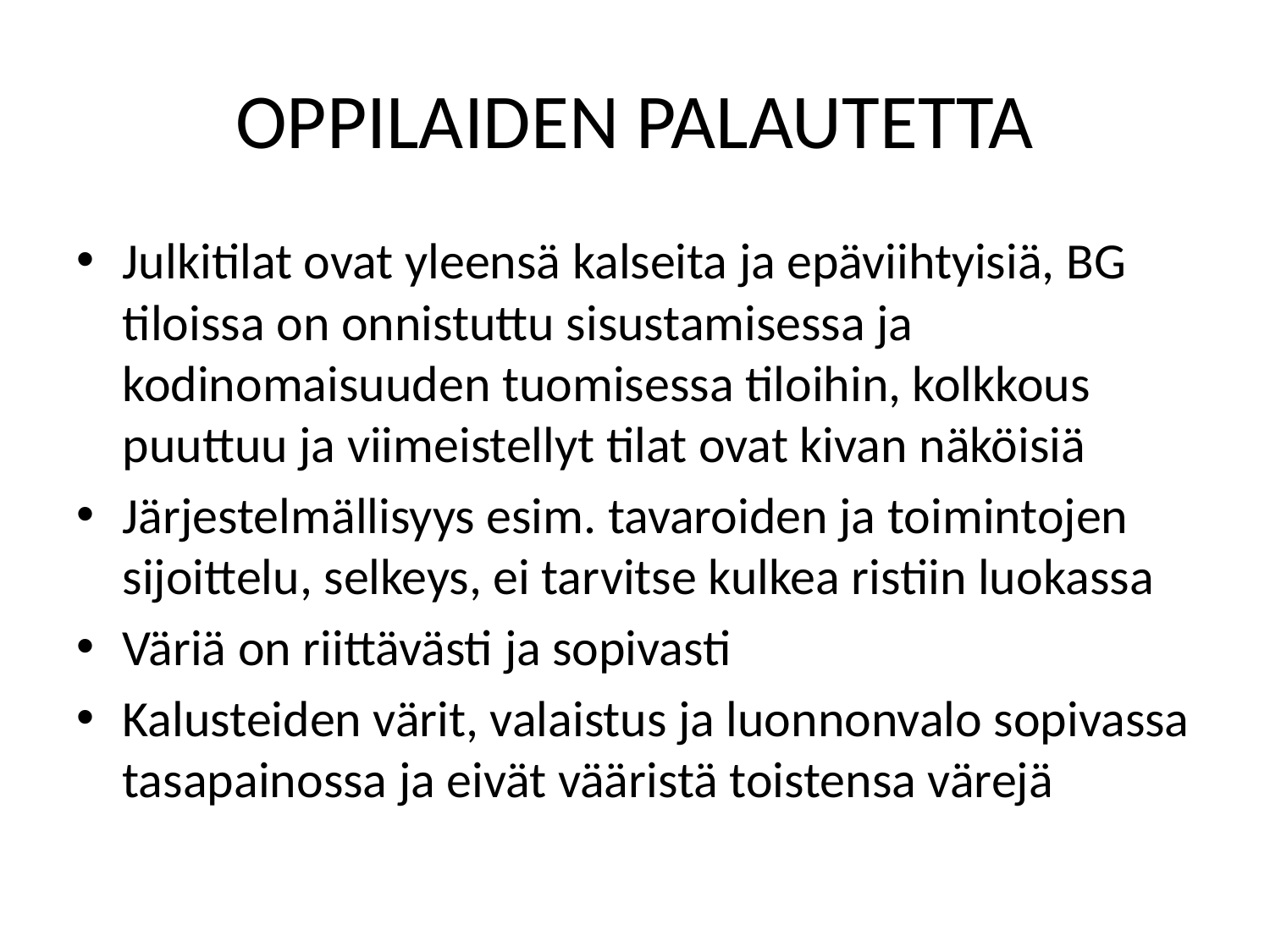

# OPPILAIDEN PALAUTETTA
Julkitilat ovat yleensä kalseita ja epäviihtyisiä, BG tiloissa on onnistuttu sisustamisessa ja kodinomaisuuden tuomisessa tiloihin, kolkkous puuttuu ja viimeistellyt tilat ovat kivan näköisiä
Järjestelmällisyys esim. tavaroiden ja toimintojen sijoittelu, selkeys, ei tarvitse kulkea ristiin luokassa
Väriä on riittävästi ja sopivasti
Kalusteiden värit, valaistus ja luonnonvalo sopivassa tasapainossa ja eivät vääristä toistensa värejä